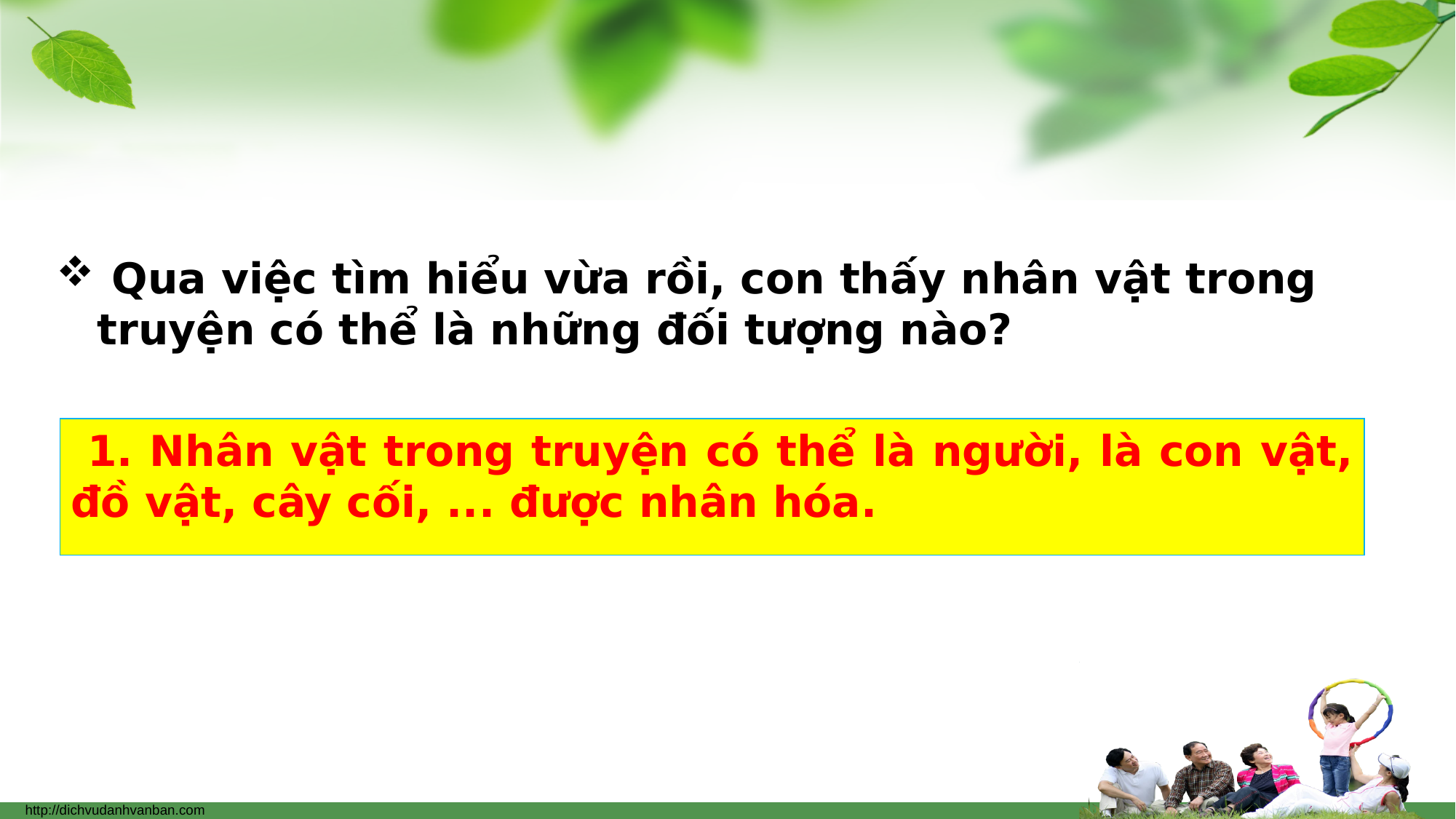

Qua việc tìm hiểu vừa rồi, con thấy nhân vật trong truyện có thể là những đối tượng nào?
 1. Nhân vật trong truyện có thể là người, là con vật, đồ vật, cây cối, ... được nhân hóa.